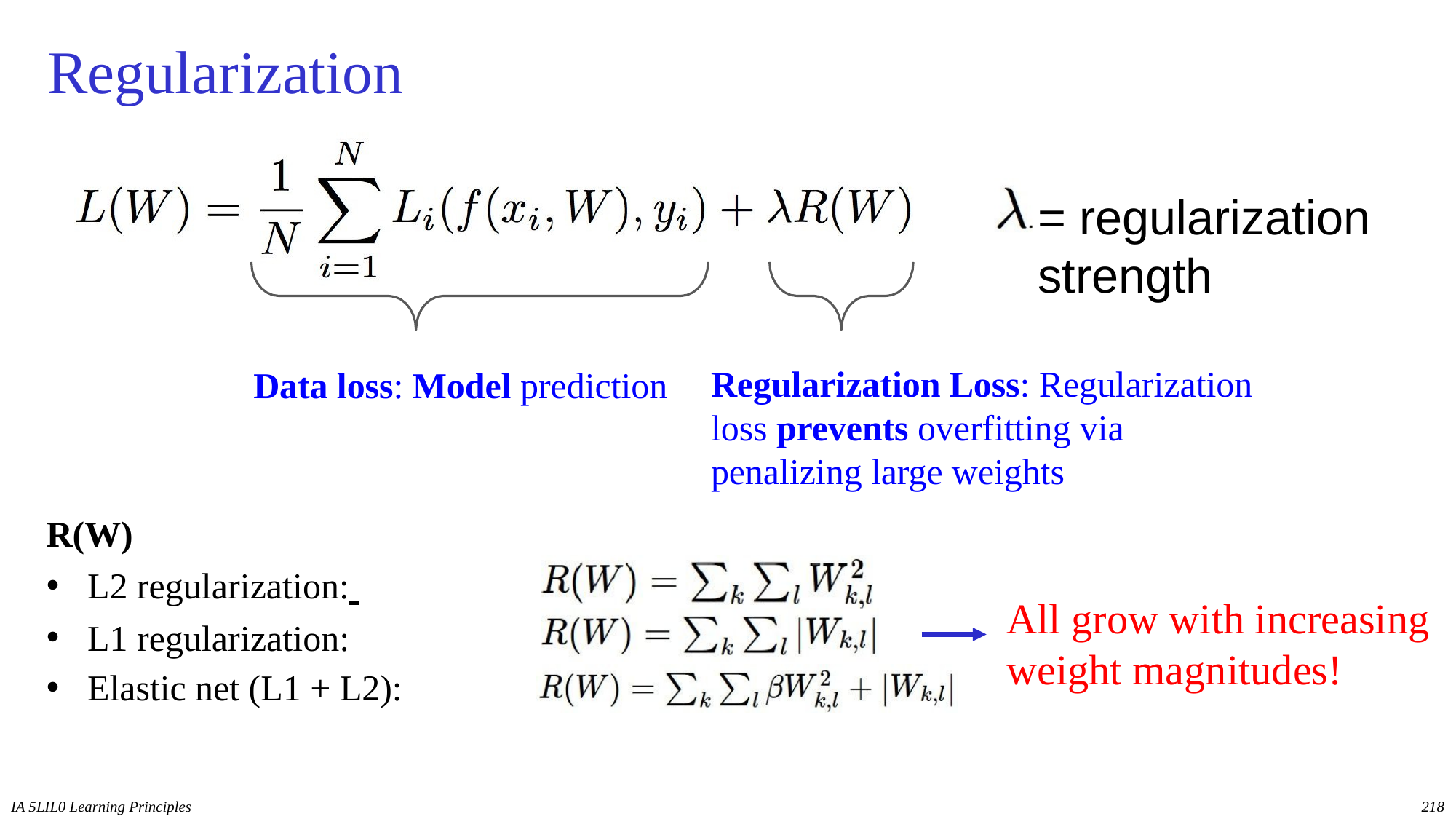

# Regularization

= regularization strength

Regularization Loss: Regularization loss prevents overfitting via penalizing large weights
Data loss: Model prediction
R(W)
L2 regularization:
L1 regularization:
Elastic net (L1 + L2):

All grow with increasing
weight magnitudes!

IA 5LIL0 Learning Principles
218